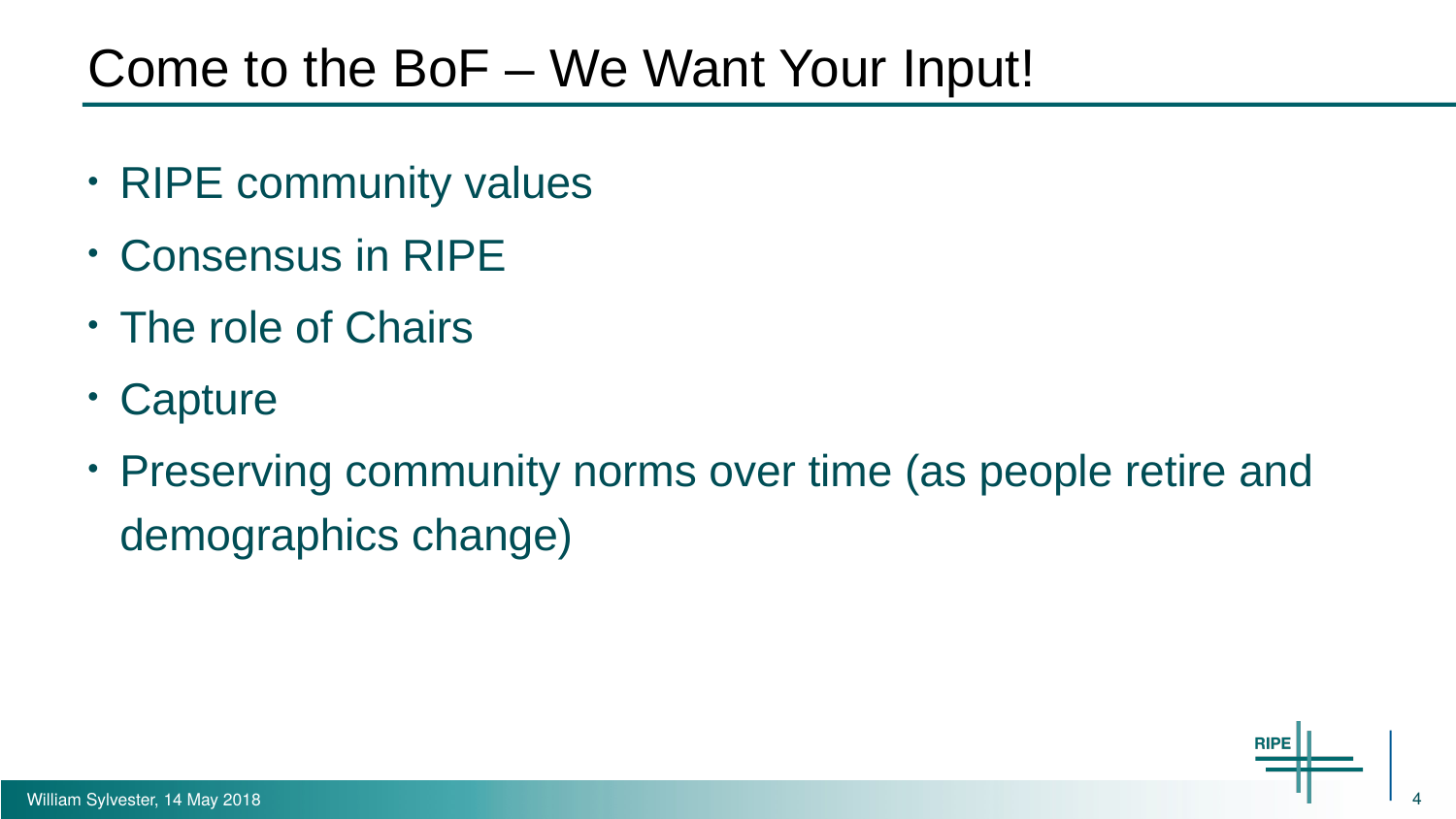

# Come to the BoF – We Want Your Input!
RIPE community values
Consensus in RIPE
The role of Chairs
Capture
Preserving community norms over time (as people retire and demographics change)
4